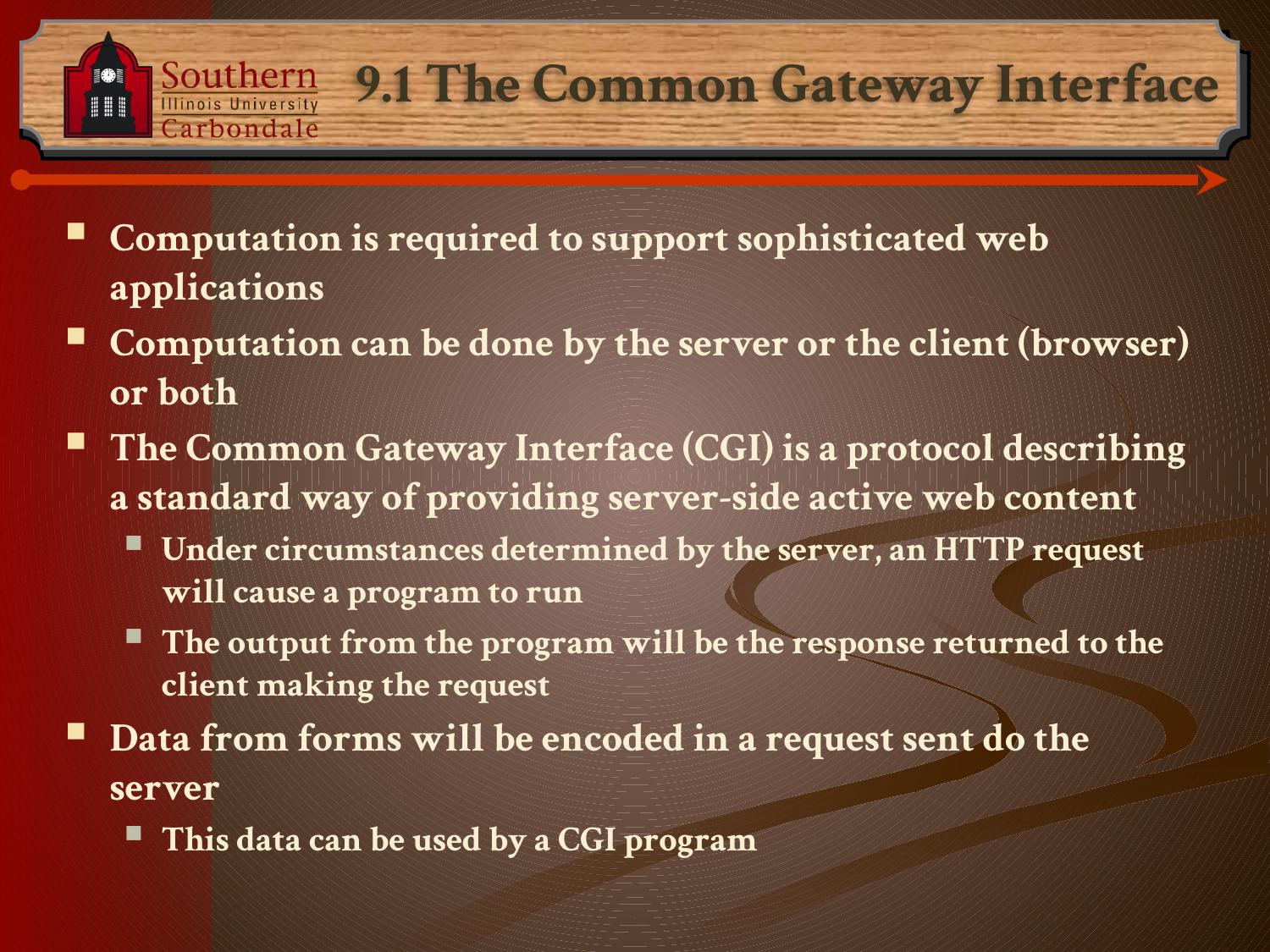

# 9.1 The Common Gateway Interface
Computation is required to support sophisticated web applications
Computation can be done by the server or the client (browser) or both
The Common Gateway Interface (CGI) is a protocol describing a standard way of providing server-side active web content
Under circumstances determined by the server, an HTTP request will cause a program to run
The output from the program will be the response returned to the client making the request
Data from forms will be encoded in a request sent do the server
This data can be used by a CGI program